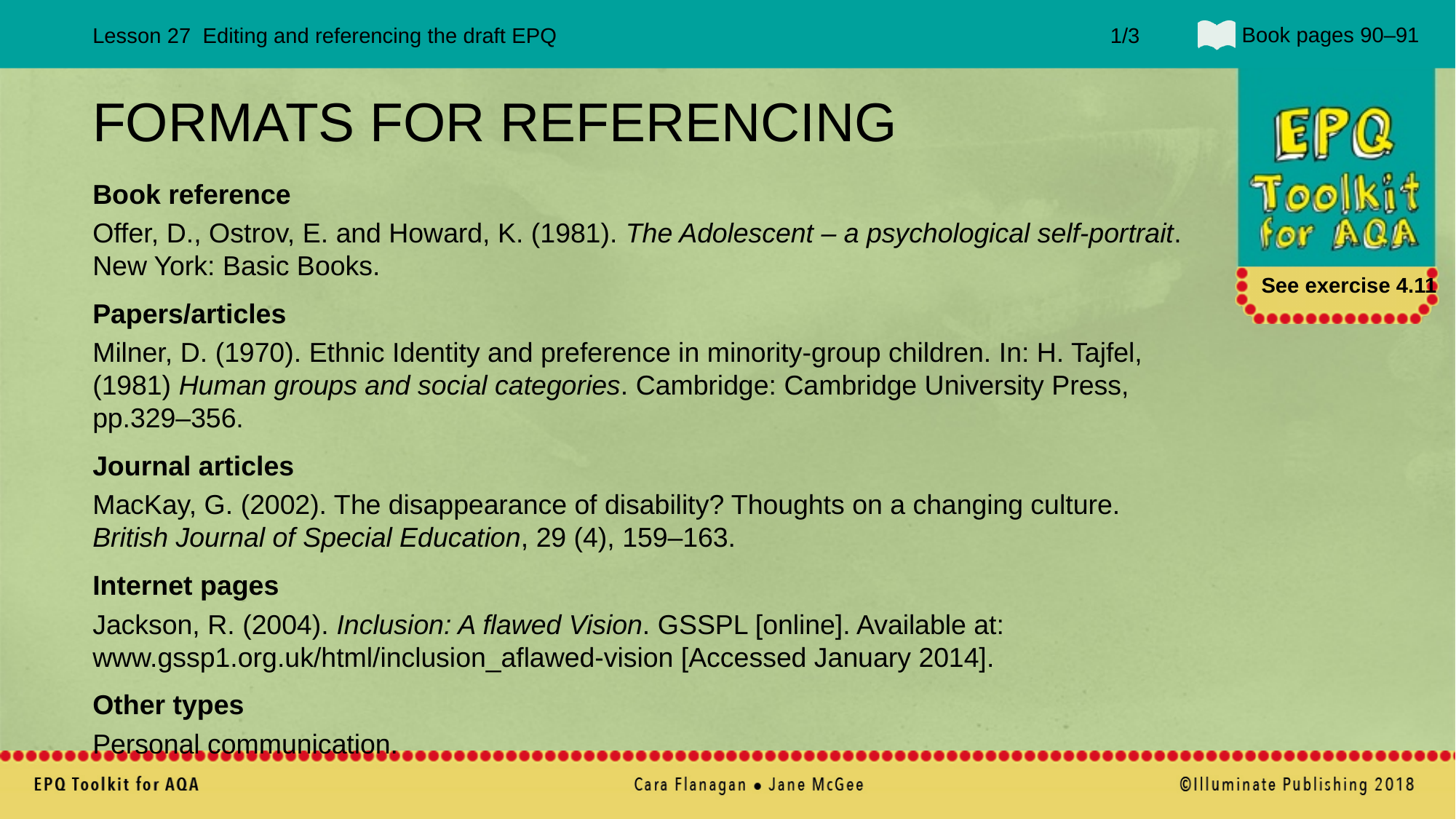

Book pages 90–91
Lesson 27  Editing and referencing the draft EPQ
1/3
# Formats for referencing
Book reference
Offer, D., Ostrov, E. and Howard, K. (1981). The Adolescent – a psychological self-portrait. New York: Basic Books.
Papers/articles
Milner, D. (1970). Ethnic Identity and preference in minority-group children. In: H. Tajfel, (1981) Human groups and social categories. Cambridge: Cambridge University Press, pp.329–356.
Journal articles
MacKay, G. (2002). The disappearance of disability? Thoughts on a changing culture. British Journal of Special Education, 29 (4), 159–163.
Internet pages
Jackson, R. (2004). Inclusion: A flawed Vision. GSSPL [online]. Available at: www.gssp1.org.uk/html/inclusion_aflawed-vision [Accessed January 2014].
Other types
Personal communication.
See exercise 4.11